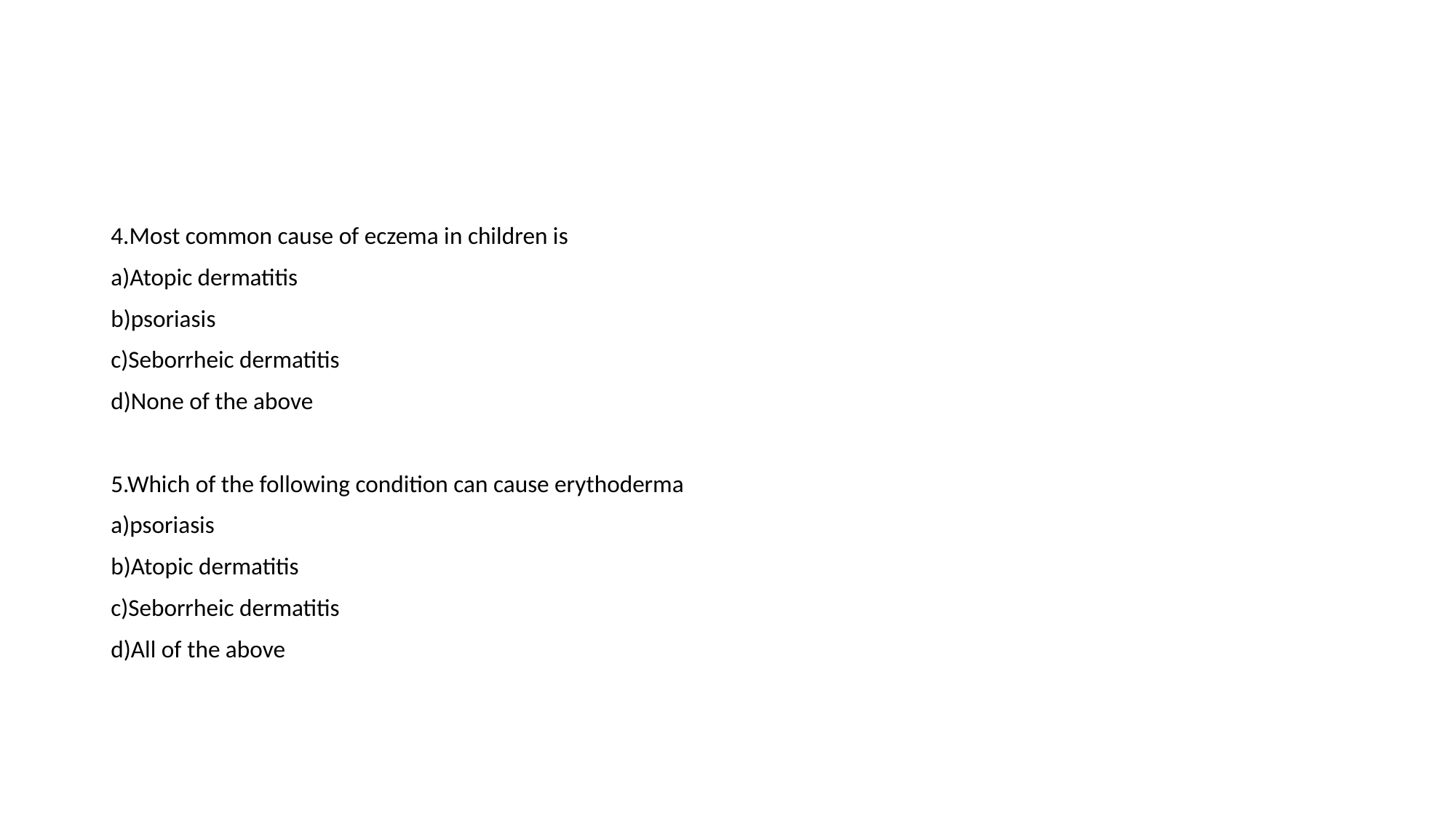

#
4.Most common cause of eczema in children is
a)Atopic dermatitis
b)psoriasis
c)Seborrheic dermatitis
d)None of the above

5.Which of the following condition can cause erythoderma
a)psoriasis
b)Atopic dermatitis
c)Seborrheic dermatitis
d)All of the above